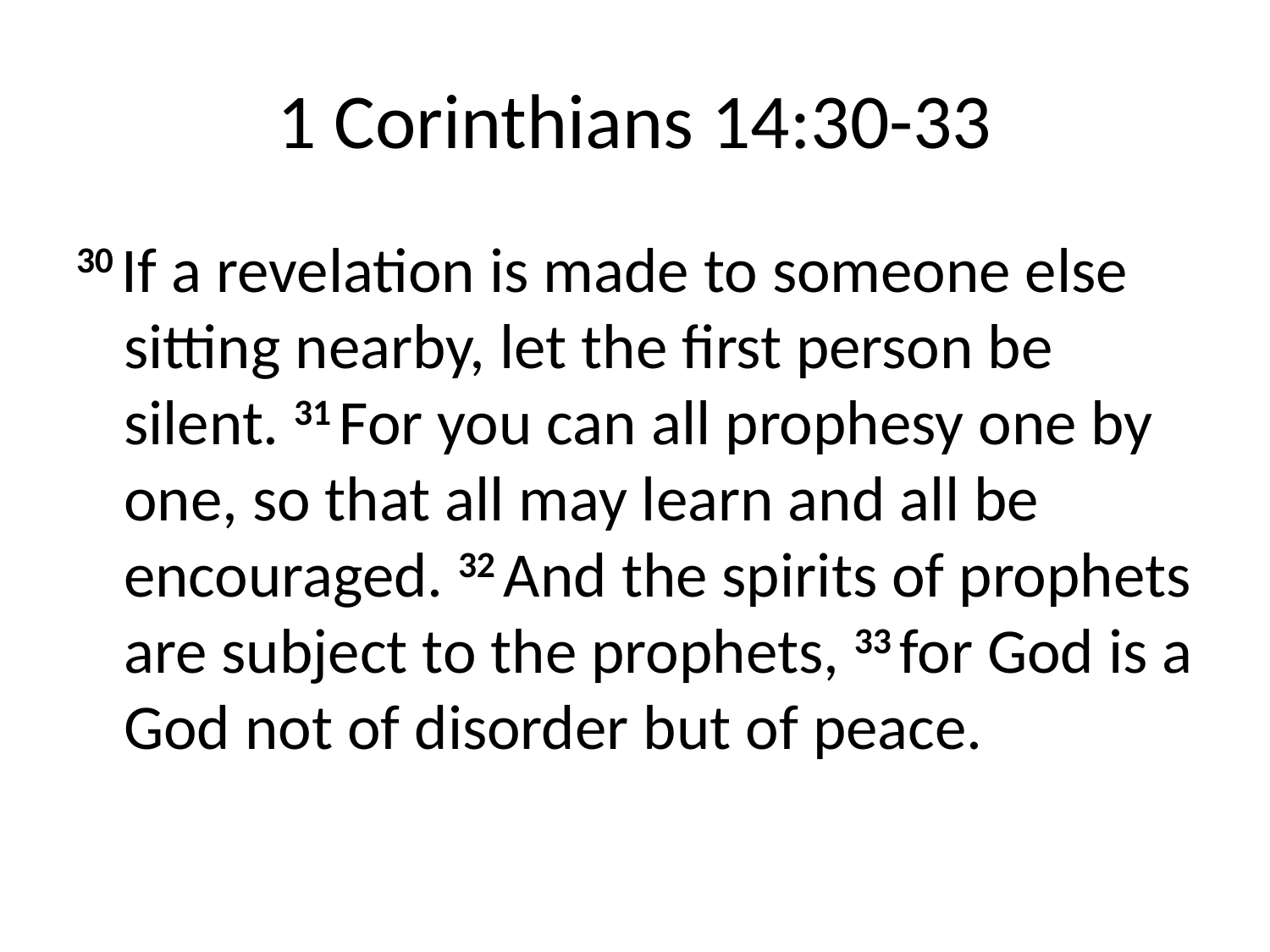

# 1 Corinthians 14:30-33
30 If a revelation is made to someone else sitting nearby, let the first person be silent. 31 For you can all prophesy one by one, so that all may learn and all be encouraged. 32 And the spirits of prophets are subject to the prophets, 33 for God is a God not of disorder but of peace.